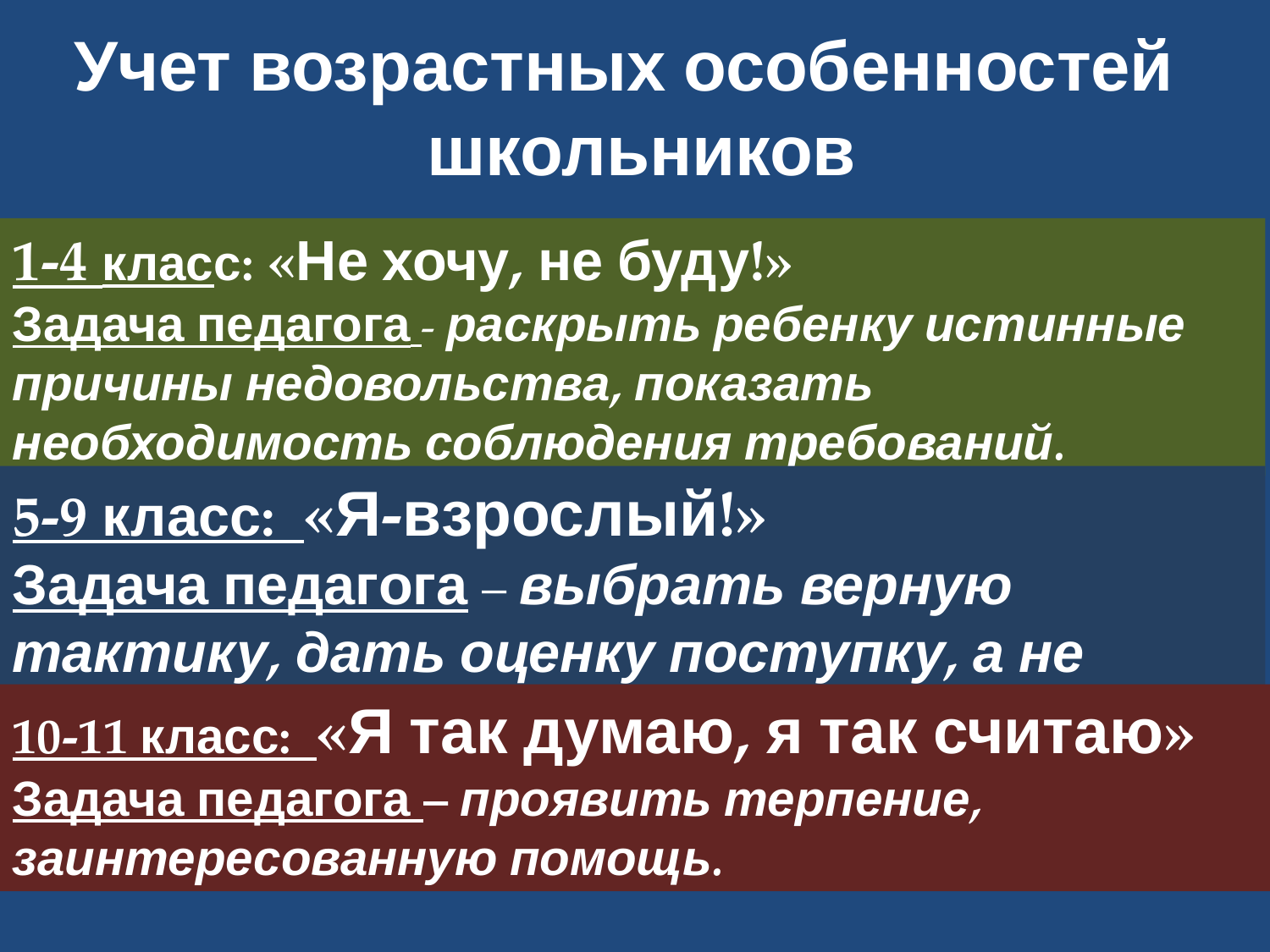

Учет возрастных особенностей
  школьников
1-4 класс: «Не хочу, не буду!»
Задача педагога - раскрыть ребенку истинные причины недовольства, показать необходимость соблюдения требований.
5-9 класс:  «Я-взрослый!»
Задача педагога – выбрать верную тактику, дать оценку поступку, а не личности .
10-11 класс:  «Я так думаю, я так считаю»
Задача педагога – проявить терпение, заинтересованную помощь.